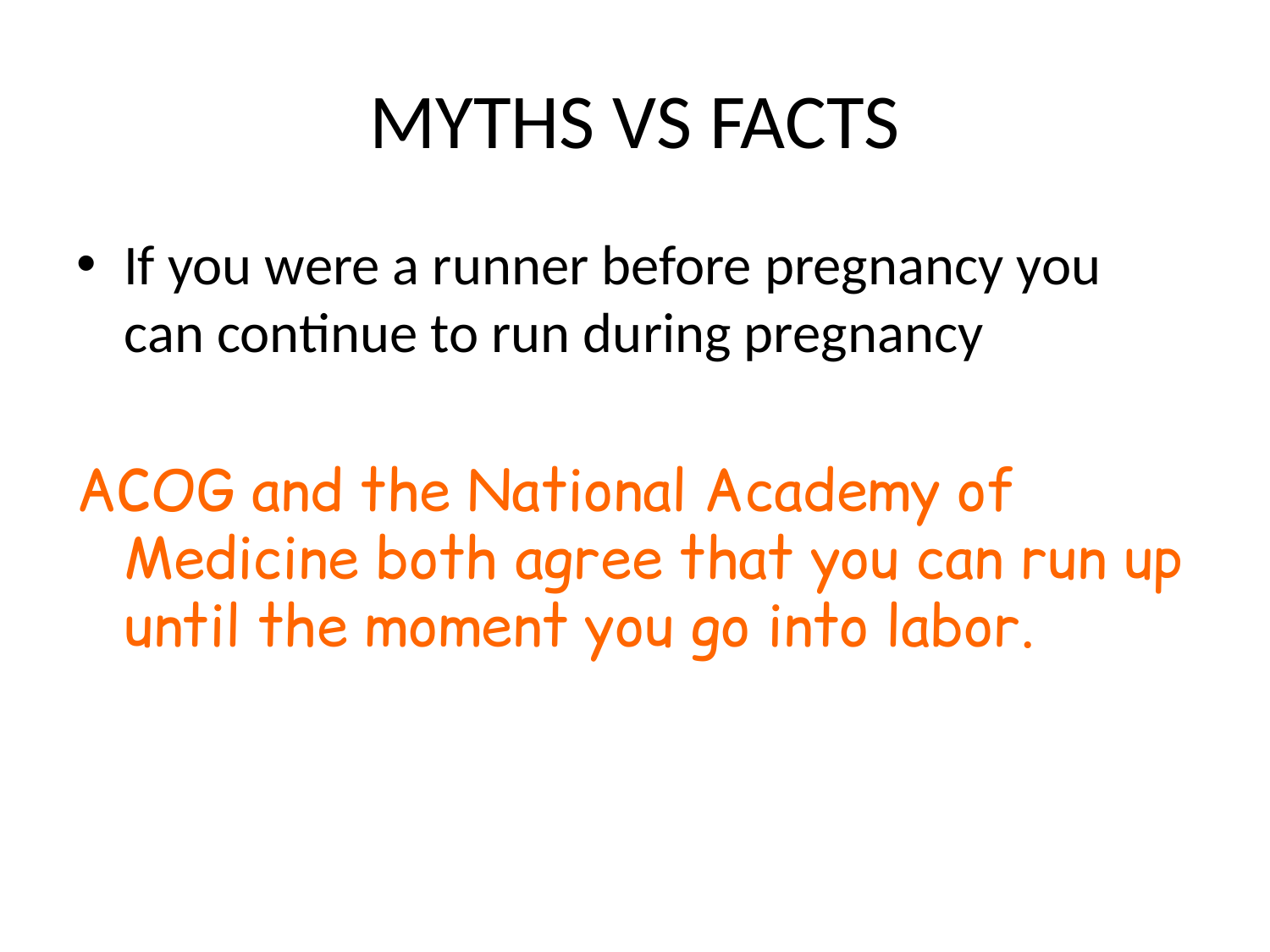

# MYTHS VS FACTS
If you were a runner before pregnancy you can continue to run during pregnancy

ACOG and the National Academy of Medicine both agree that you can run up until the moment you go into labor.